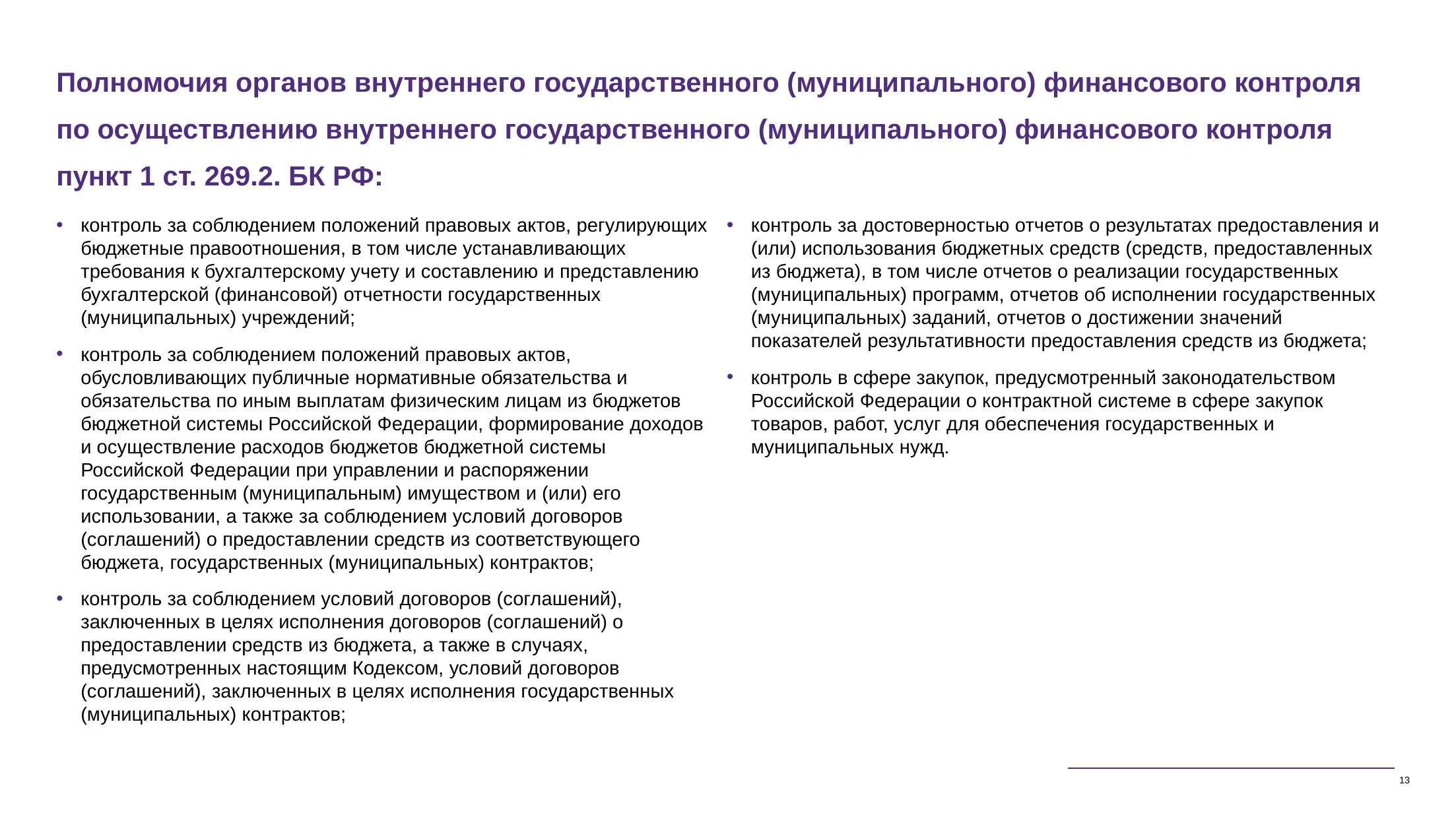

# Полномочия органов внутреннего государственного (муниципального) финансового контроля по осуществлению внутреннего государственного (муниципального) финансового контроля пункт 1 ст. 269.2. БК РФ:
контроль за соблюдением положений правовых актов, регулирующих бюджетные правоотношения, в том числе устанавливающих требования к бухгалтерскому учету и составлению и представлению бухгалтерской (финансовой) отчетности государственных (муниципальных) учреждений;
контроль за соблюдением положений правовых актов, обусловливающих публичные нормативные обязательства и обязательства по иным выплатам физическим лицам из бюджетов бюджетной системы Российской Федерации, формирование доходов и осуществление расходов бюджетов бюджетной системы Российской Федерации при управлении и распоряжении государственным (муниципальным) имуществом и (или) его использовании, а также за соблюдением условий договоров (соглашений) о предоставлении средств из соответствующего бюджета, государственных (муниципальных) контрактов;
контроль за соблюдением условий договоров (соглашений), заключенных в целях исполнения договоров (соглашений) о предоставлении средств из бюджета, а также в случаях, предусмотренных настоящим Кодексом, условий договоров (соглашений), заключенных в целях исполнения государственных (муниципальных) контрактов;
контроль за достоверностью отчетов о результатах предоставления и (или) использования бюджетных средств (средств, предоставленных из бюджета), в том числе отчетов о реализации государственных (муниципальных) программ, отчетов об исполнении государственных (муниципальных) заданий, отчетов о достижении значений показателей результативности предоставления средств из бюджета;
контроль в сфере закупок, предусмотренный законодательством Российской Федерации о контрактной системе в сфере закупок товаров, работ, услуг для обеспечения государственных и муниципальных нужд.